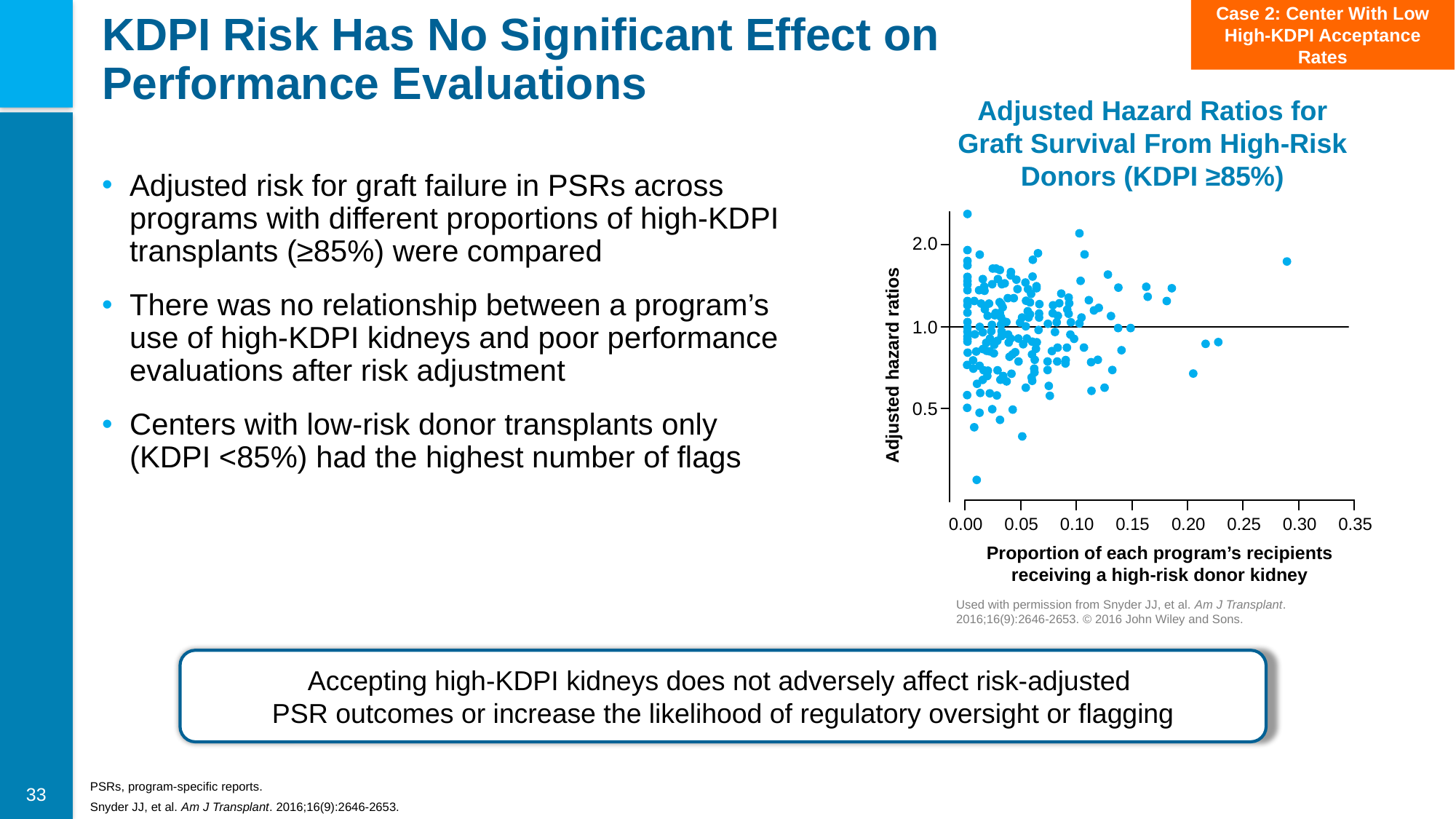

Case 2: Center With Low High-KDPI Acceptance Rates
# KDPI Risk Has No Significant Effect on Performance Evaluations
Adjusted Hazard Ratios for Graft Survival From High-Risk Donors (KDPI ≥85%)

2.0

1.0

Adjusted hazard ratios

0.5

0.00
0.05
0.10
0.15
0.20
0.25
0.30
0.35
Proportion of each program’s recipients
receiving a high-risk donor kidney
Adjusted risk for graft failure in PSRs across programs with different proportions of high-KDPI transplants (≥85%) were compared
There was no relationship between a program’s use of high-KDPI kidneys and poor performance evaluations after risk adjustment
Centers with low-risk donor transplants only (KDPI <85%) had the highest number of flags

Used with permission from Snyder JJ, et al. Am J Transplant. 2016;16(9):2646-2653. © 2016 John Wiley and Sons.
Accepting high-KDPI kidneys does not adversely affect risk-adjusted
PSR outcomes or increase the likelihood of regulatory oversight or flagging
PSRs, program-specific reports.
Snyder JJ, et al. Am J Transplant. 2016;16(9):2646-2653.